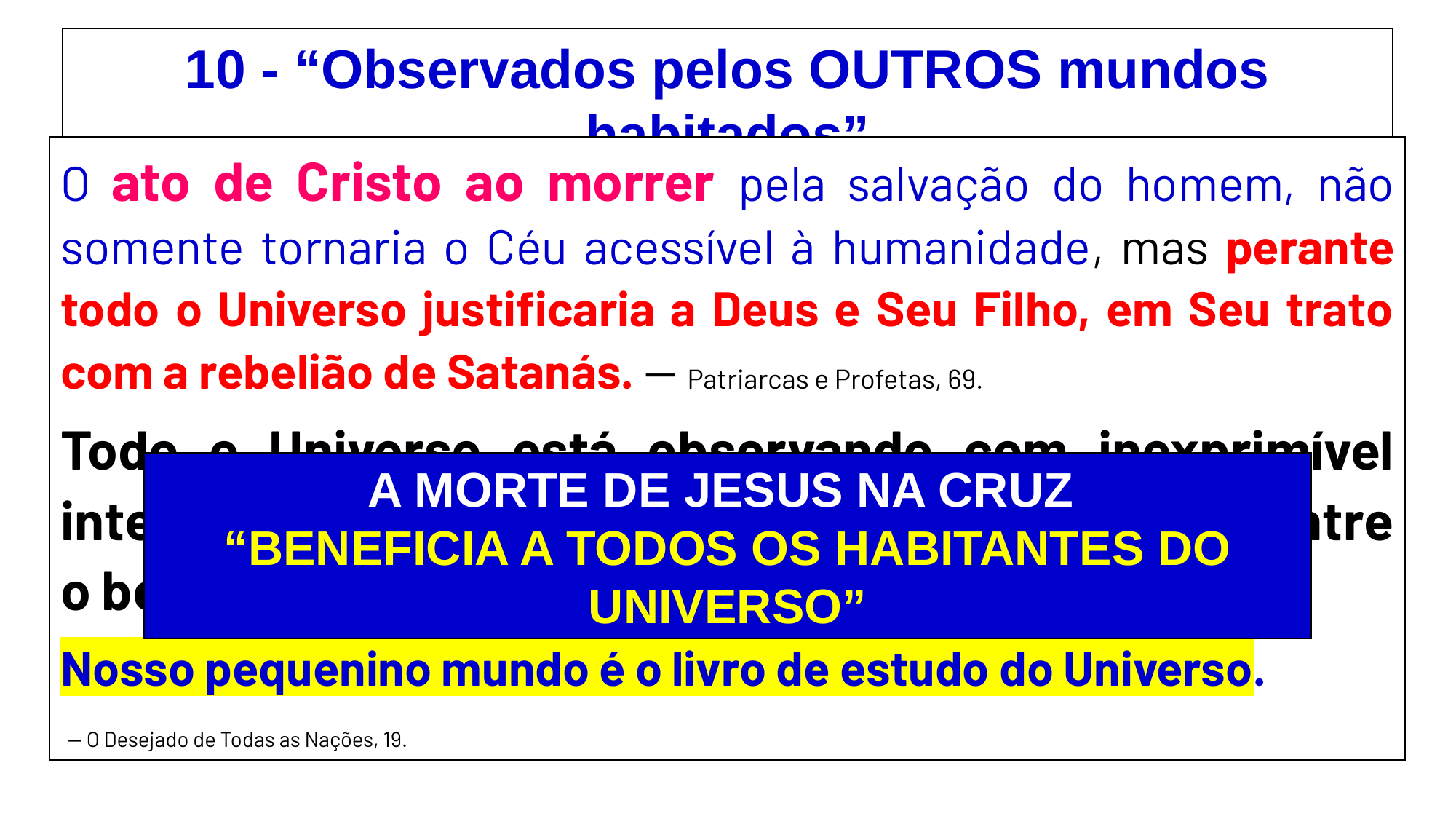

10 - “Observados pelos OUTROS mundos habitados”
O ato de Cristo ao morrer pela salvação do homem, não somente tornaria o Céu acessível à humanidade, mas perante todo o Universo justificaria a Deus e Seu Filho, em Seu trato com a rebelião de Satanás. — Patriarcas e Profetas, 69.
Todo o Universo está observando com inexprimível interesse as cenas finais da grande controvérsia entre o bem e o mal. — Profetas e Reis, 148.
Nosso pequenino mundo é o livro de estudo do Universo.
 — O Desejado de Todas as Nações, 19.
A MORTE DE JESUS NA CRUZ
“BENEFICIA A TODOS OS HABITANTES DO UNIVERSO”